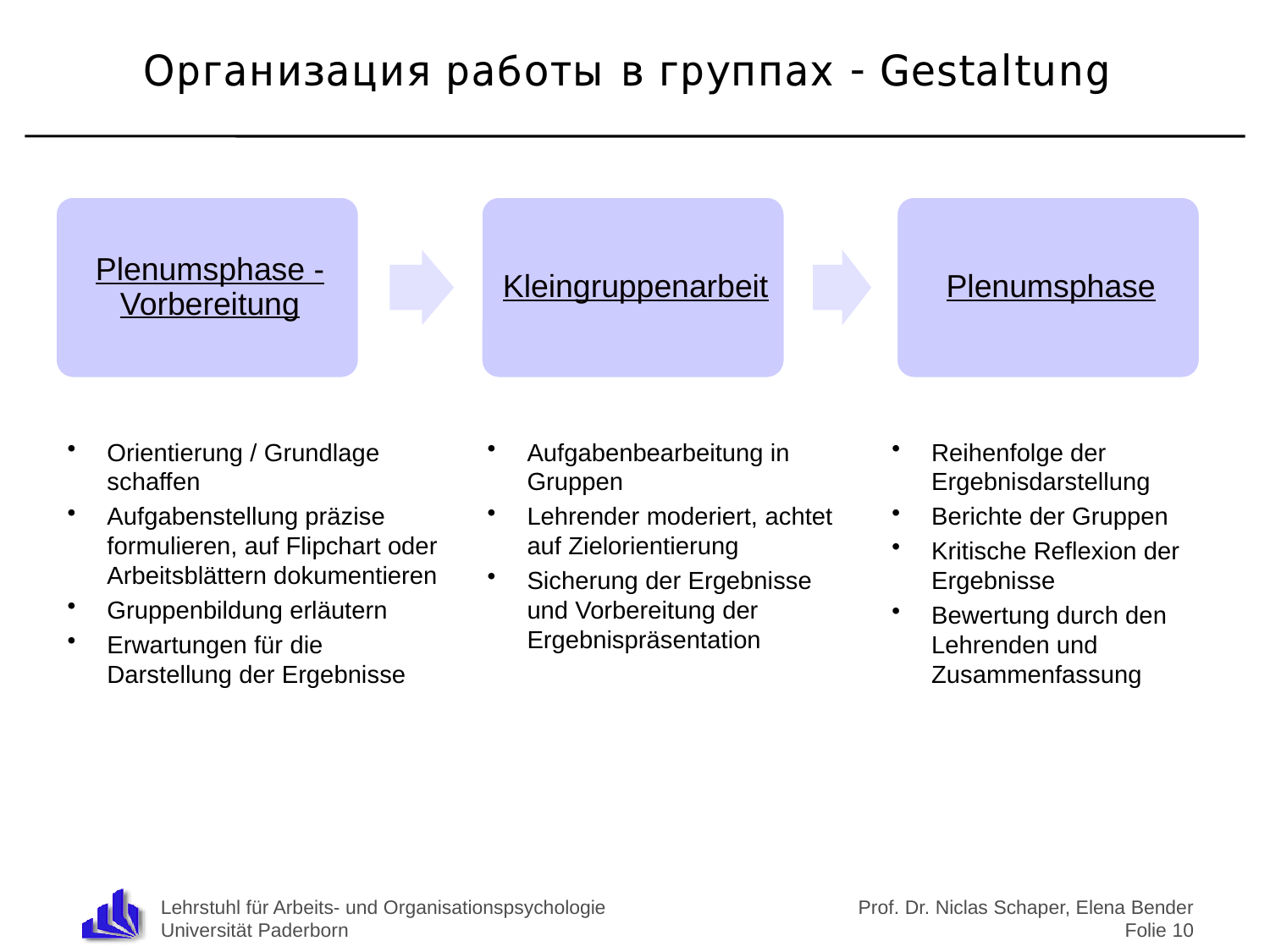

# Организация работы в группах - Gestaltung

Plenumsphase - Vorbereitung

Kleingruppenarbeit

Plenumsphase
Orientierung / Grundlage schaffen
Aufgabenstellung präzise formulieren, auf Flipchart oder Arbeitsblättern dokumentieren
Gruppenbildung erläutern
Erwartungen für die Darstellung der Ergebnisse
Aufgabenbearbeitung in Gruppen
Lehrender moderiert, achtet auf Zielorientierung
Sicherung der Ergebnisse und Vorbereitung der Ergebnispräsentation

Reihenfolge der Ergebnisdarstellung
Berichte der Gruppen
Kritische Reflexion der Ergebnisse
Bewertung durch den Lehrenden und Zusammenfassung
Prof. Dr. Niclas Schaper, Elena Bender
Folie 10